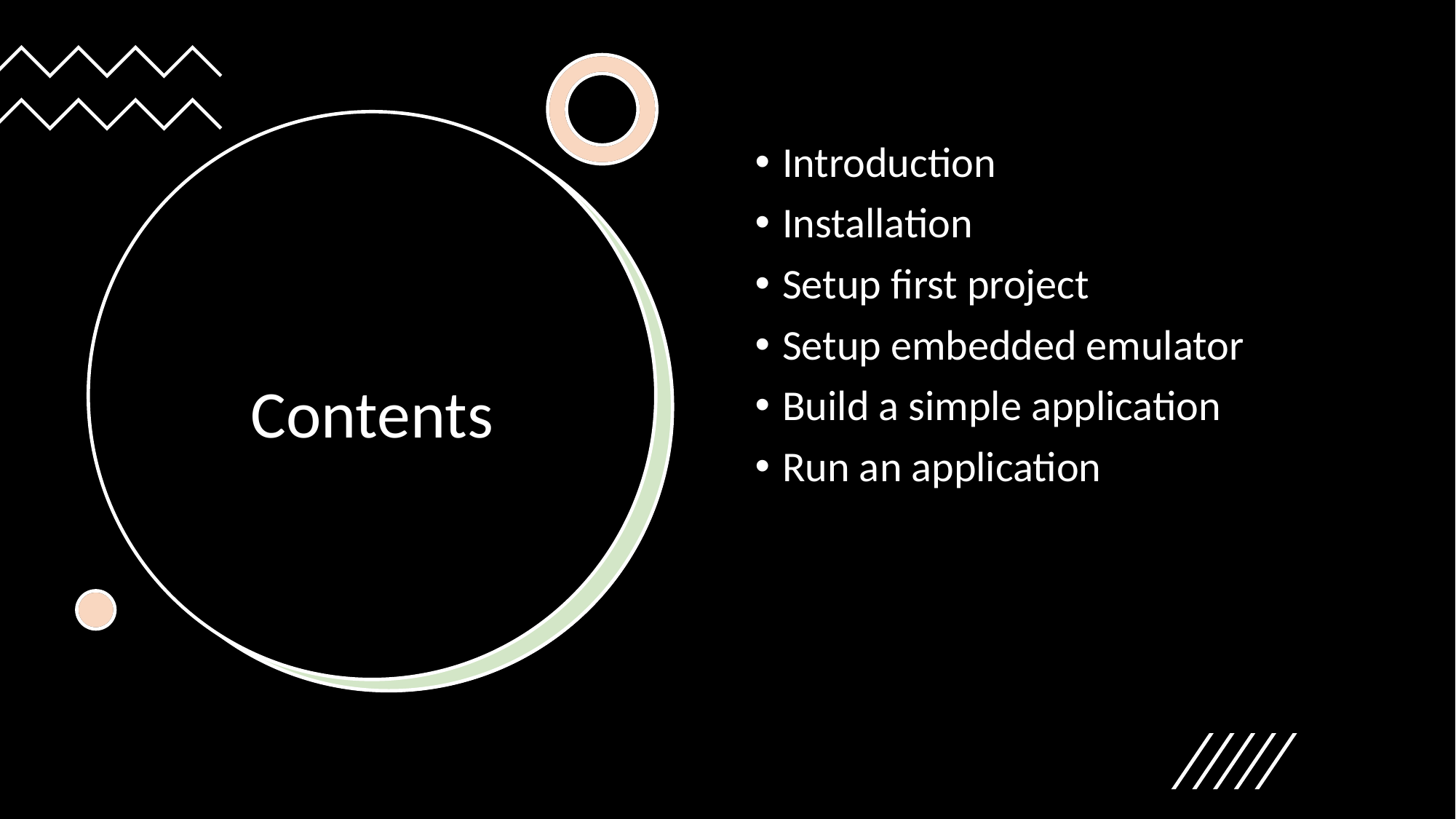

Introduction
Installation
Setup first project
Setup embedded emulator
Build a simple application
Run an application
# Contents